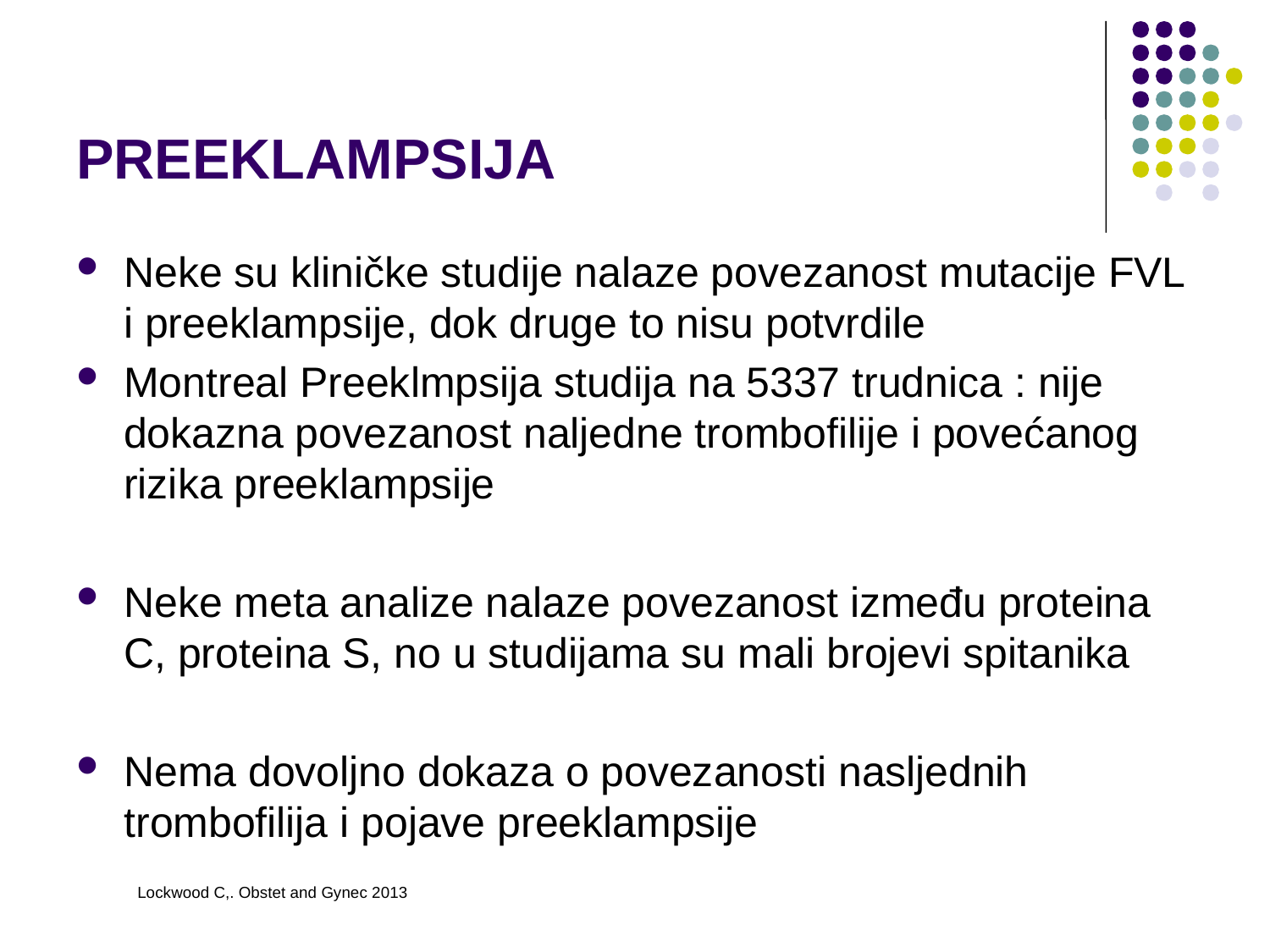

# PREEKLAMPSIJA
Neke su kliničke studije nalaze povezanost mutacije FVL i preeklampsije, dok druge to nisu potvrdile
Montreal Preeklmpsija studija na 5337 trudnica : nije dokazna povezanost naljedne trombofilije i povećanog rizika preeklampsije

Neke meta analize nalaze povezanost između proteina C, proteina S, no u studijama su mali brojevi spitanika

Nema dovoljno dokaza o povezanosti nasljednih trombofilija i pojave preeklampsije
Lockwood C,. Obstet and Gynec 2013